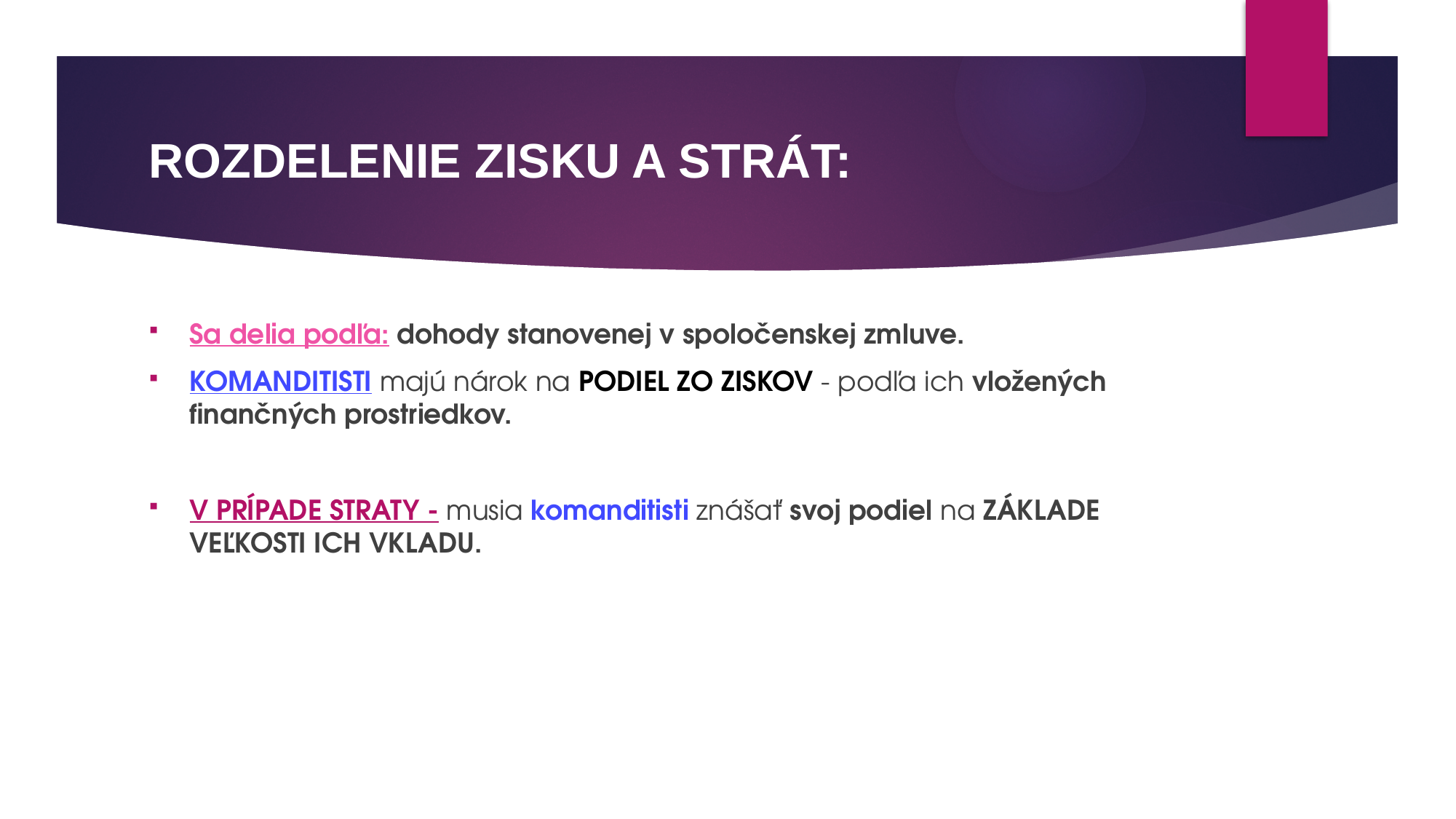

# ROZDELENIE ZISKU A STRÁT:
Sa delia podľa: dohody stanovenej v spoločenskej zmluve.
KOMANDITISTI majú nárok na PODIEL ZO ZISKOV - podľa ich vložených finančných prostriedkov.

V PRÍPADE STRATY - musia komanditisti znášať svoj podiel na ZÁKLADE VEĽKOSTI ICH VKLADU.